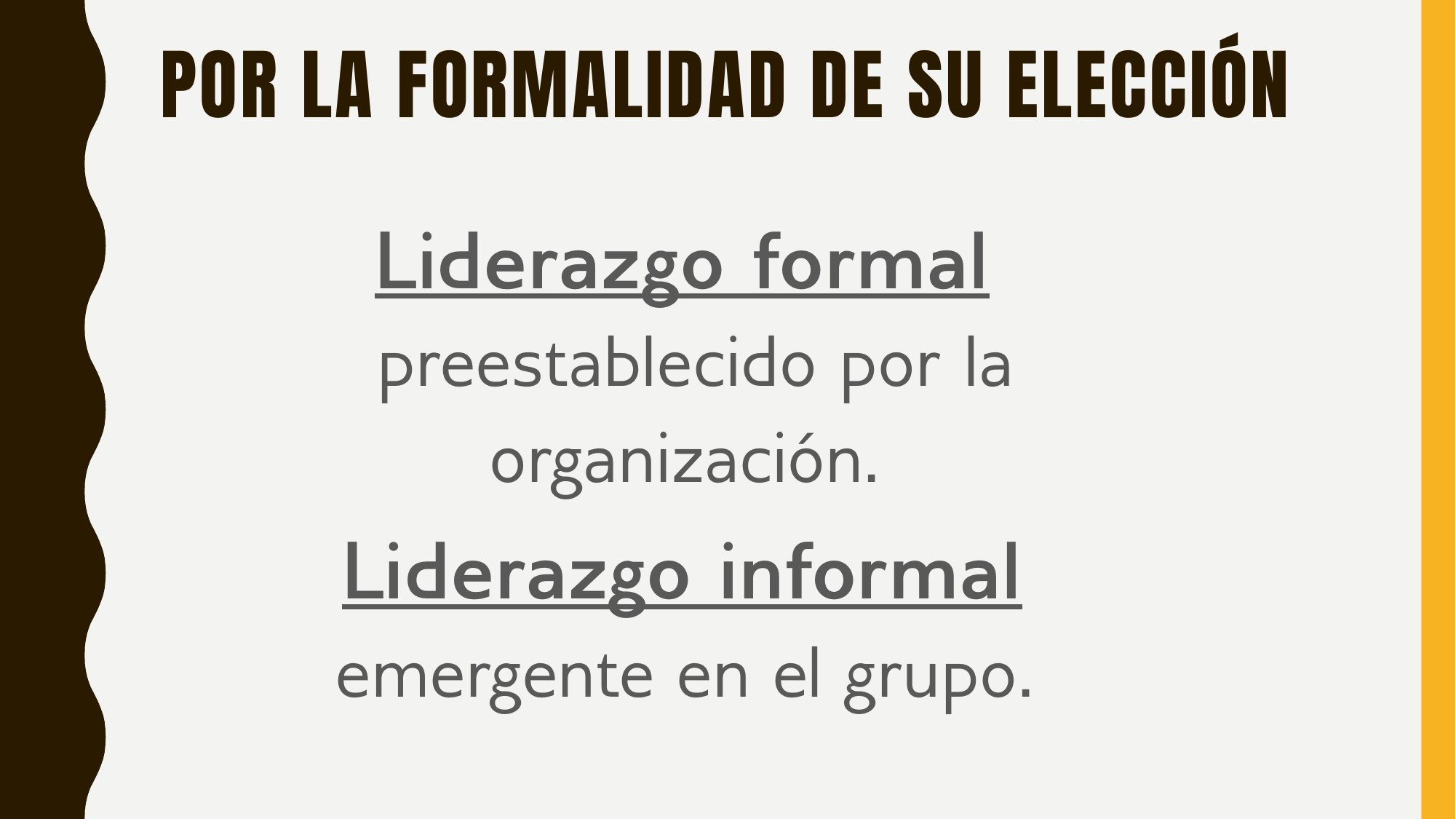

# Por la formalidad de su elección
Liderazgo formal preestablecido por la organización.
Liderazgo informal emergente en el grupo.